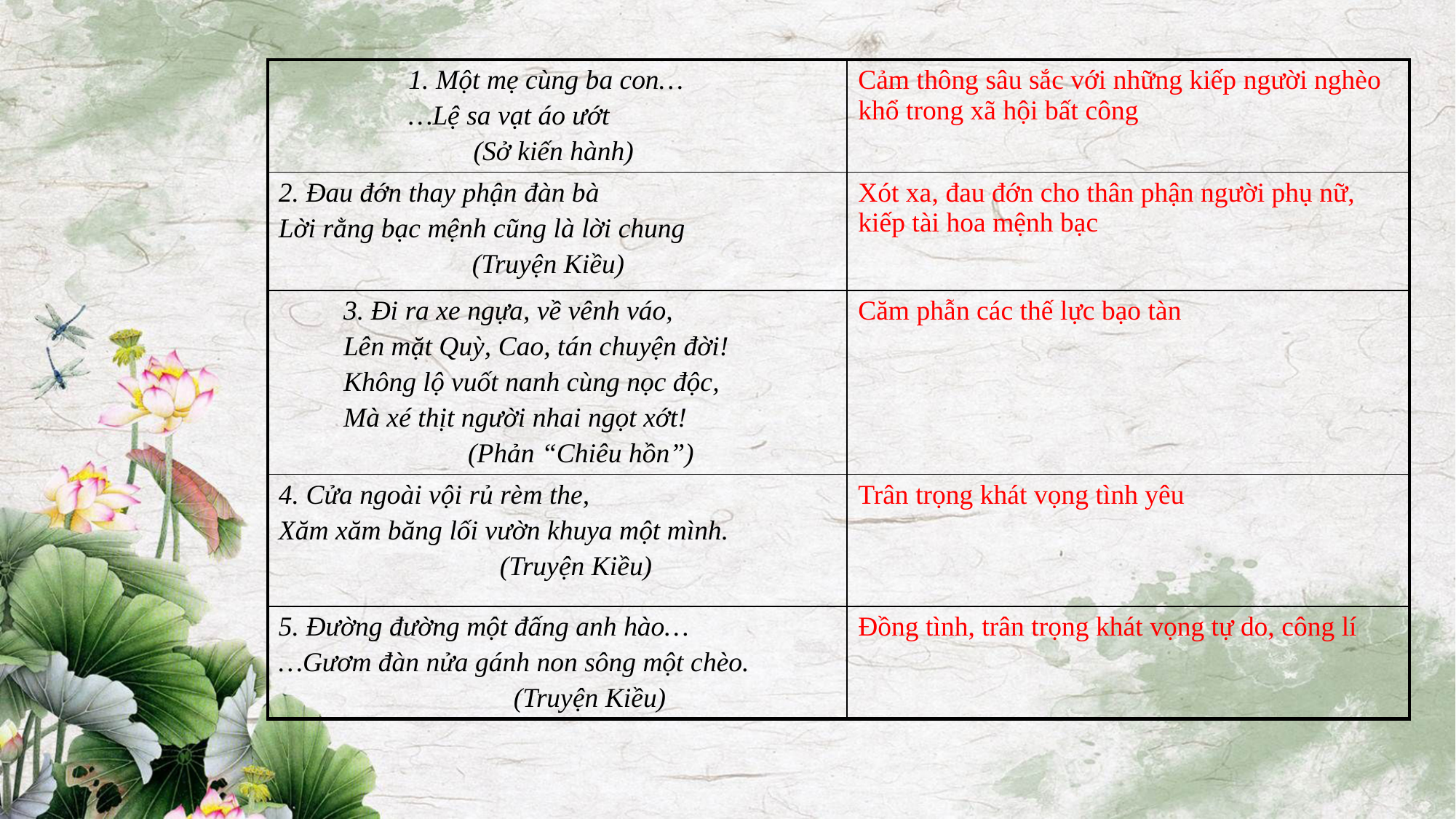

| 1. Một mẹ cùng ba con… …Lệ sa vạt áo ướt (Sở kiến hành) | Cảm thông sâu sắc với những kiếp người nghèo khổ trong xã hội bất công |
| --- | --- |
| 2. Đau đớn thay phận đàn bà Lời rằng bạc mệnh cũng là lời chung (Truyện Kiều) | Xót xa, đau đớn cho thân phận người phụ nữ, kiếp tài hoa mệnh bạc |
| 3. Đi ra xe ngựa, về vênh váo, Lên mặt Quỳ, Cao, tán chuyện đời! Không lộ vuốt nanh cùng nọc độc, Mà xé thịt người nhai ngọt xớt! (Phản “Chiêu hồn”) | Căm phẫn các thế lực bạo tàn |
| 4. Cửa ngoài vội rủ rèm the, Xăm xăm băng lối vườn khuya một mình. (Truyện Kiều) | Trân trọng khát vọng tình yêu |
| 5. Đường đường một đấng anh hào… …Gươm đàn nửa gánh non sông một chèo. (Truyện Kiều) | Đồng tình, trân trọng khát vọng tự do, công lí |